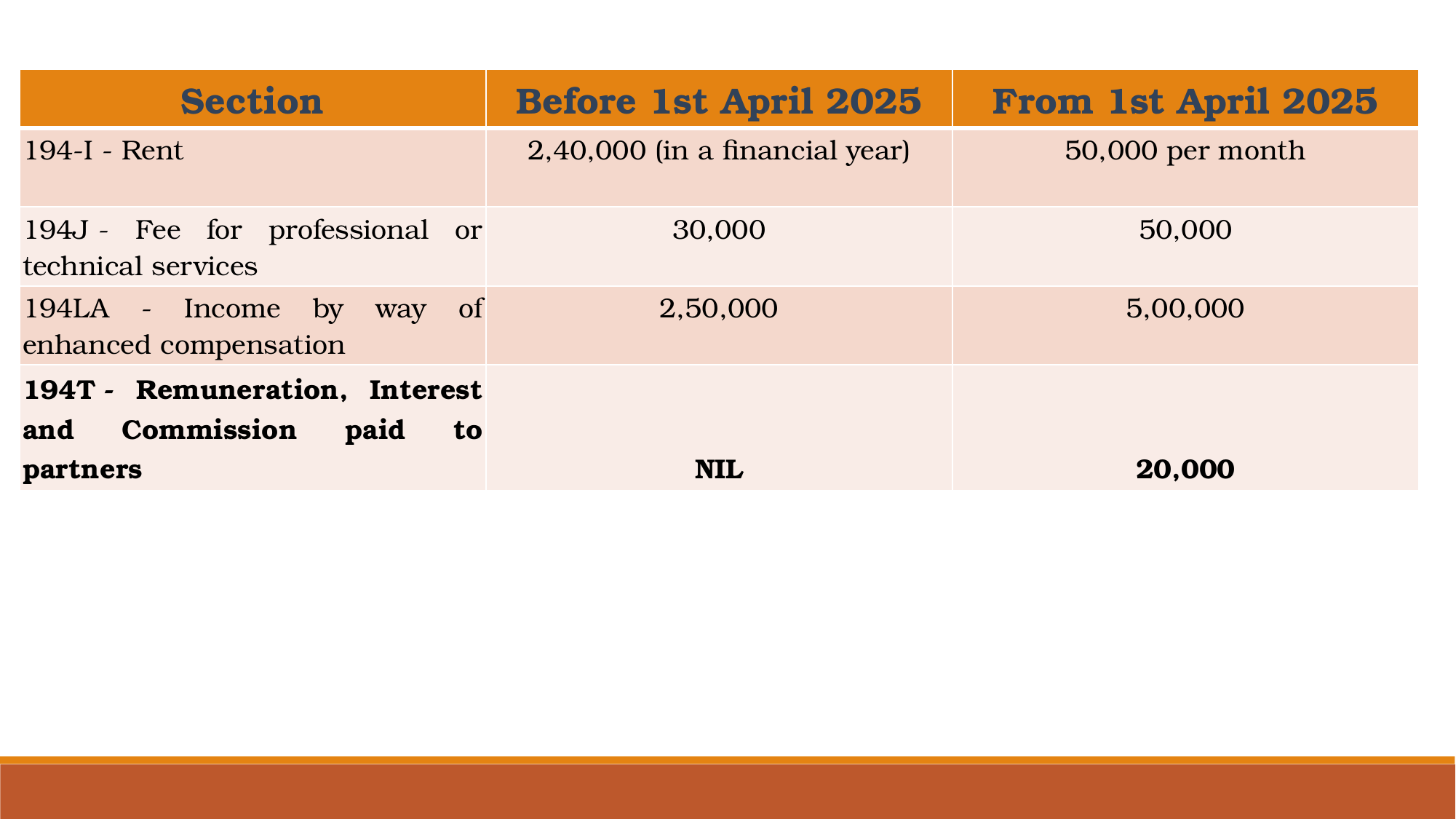

| Section | Before 1st April 2025 | From 1st April 2025 |
| --- | --- | --- |
| 194-I - Rent | 2,40,000 (in a financial year) | 50,000 per month |
| 194J - Fee for professional or technical services | 30,000 | 50,000 |
| 194LA - Income by way of enhanced compensation | 2,50,000 | 5,00,000 |
| 194T - Remuneration, Interest and Commission paid to partners | NIL | 20,000 |